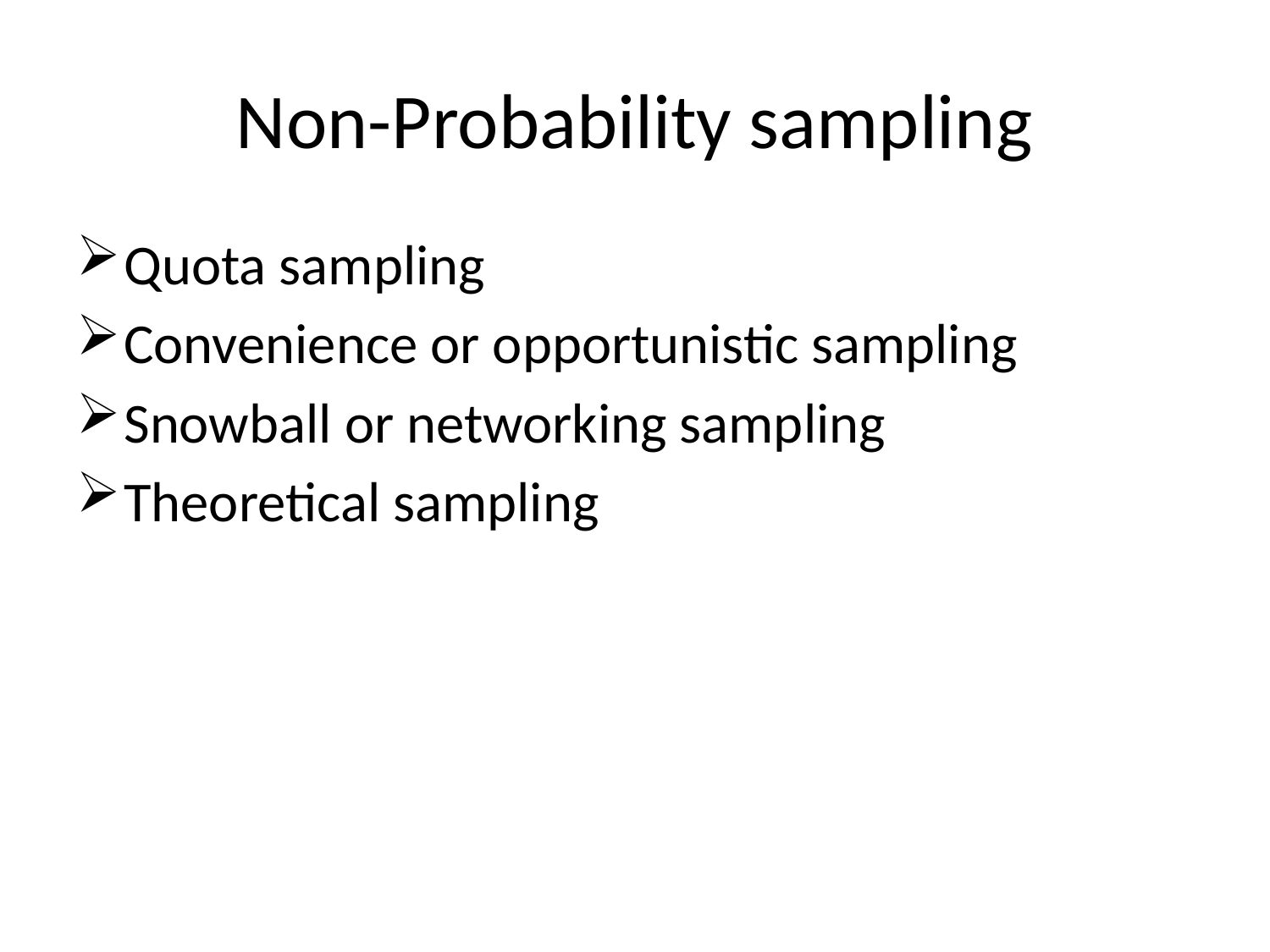

# Non-Probability sampling
Quota sampling
Convenience or opportunistic sampling
Snowball or networking sampling
Theoretical sampling